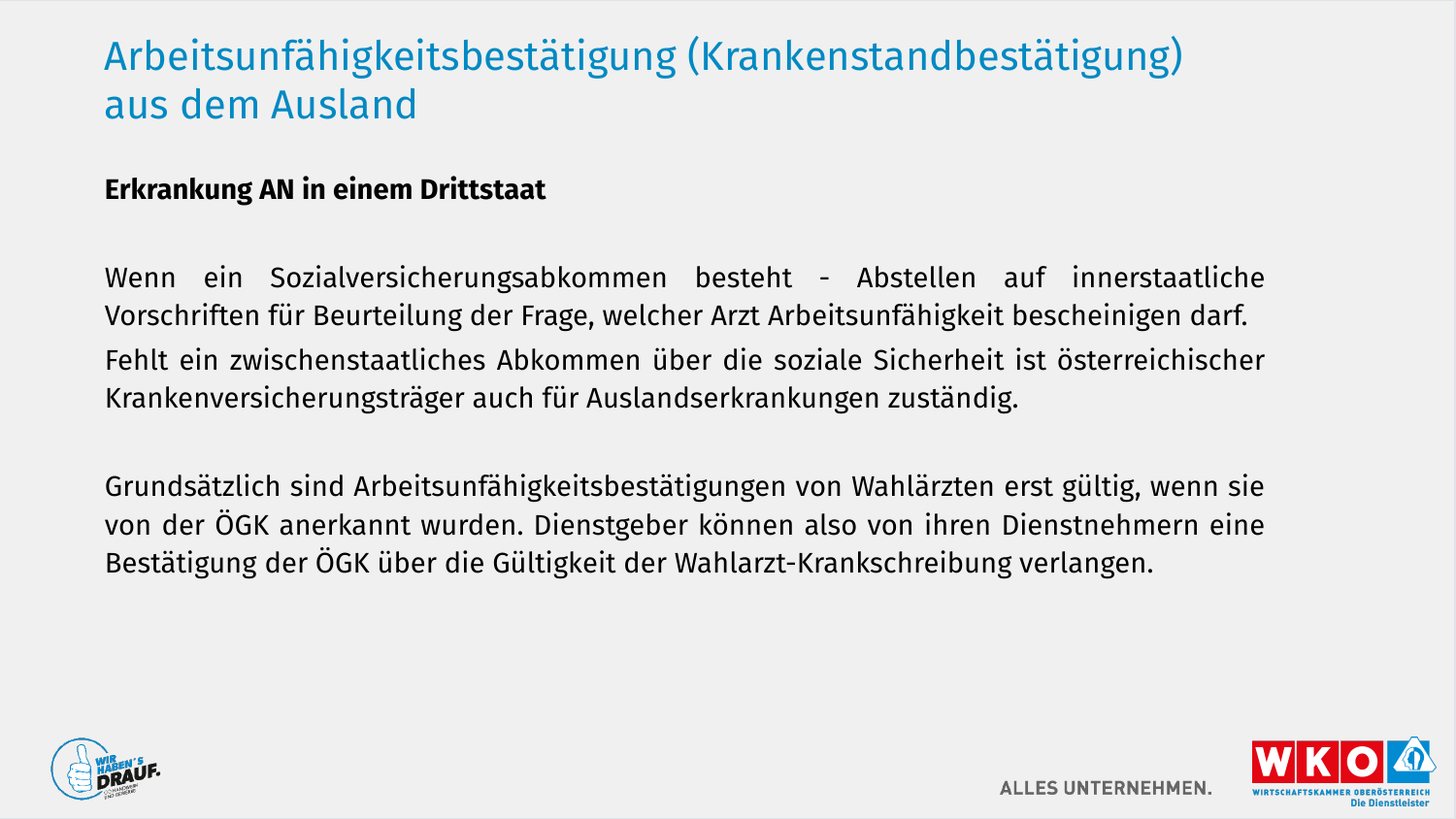

# Arbeitsunfähigkeitsbestätigung (Krankenstandbestätigung) aus dem Ausland
Erkrankung AN in einem Drittstaat

Wenn ein Sozialversicherungsabkommen besteht - Abstellen auf innerstaatliche Vorschriften für Beurteilung der Frage, welcher Arzt Arbeitsunfähigkeit bescheinigen darf.
Fehlt ein zwischenstaatliches Abkommen über die soziale Sicherheit ist österreichischer Krankenversicherungsträger auch für Auslandserkrankungen zuständig.

Grundsätzlich sind Arbeitsunfähigkeitsbestätigungen von Wahlärzten erst gültig, wenn sie von der ÖGK anerkannt wurden. Dienstgeber können also von ihren Dienstnehmern eine Bestätigung der ÖGK über die Gültigkeit der Wahlarzt-Krankschreibung verlangen.